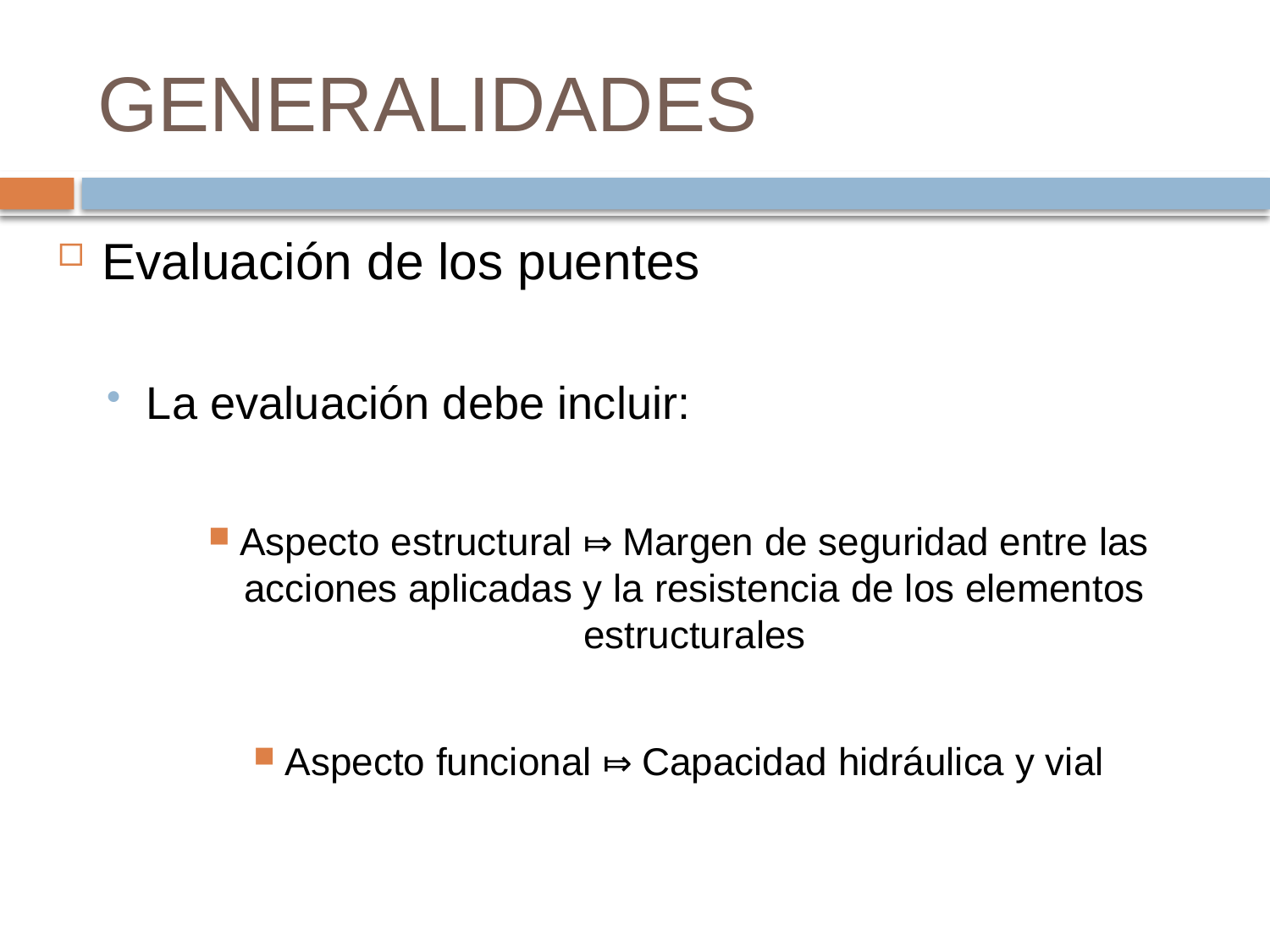

# GENERALIDADES
Evaluación de los puentes

La evaluación debe incluir:

Aspecto estructural ⤇ Margen de seguridad entre las acciones aplicadas y la resistencia de los elementos estructurales

Aspecto funcional ⤇ Capacidad hidráulica y vial